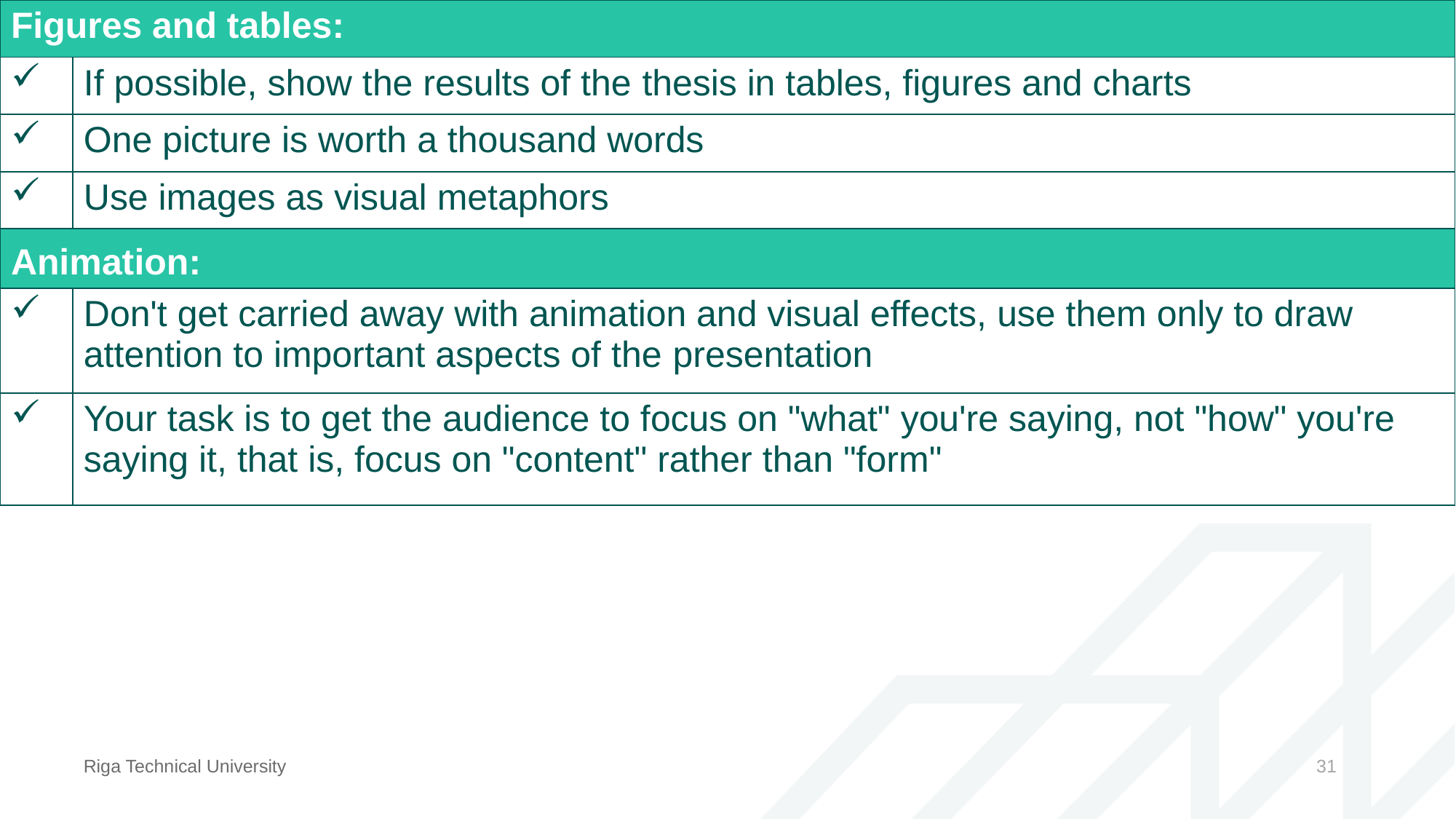

| Figures and tables: |  |
| --- | --- |
|  | If possible, show the results of the thesis in tables, figures and charts |
|  | One picture is worth a thousand words |
|  | Use images as visual metaphors |
| Animation: |  |
|  | Don't get carried away with animation and visual effects, use them only to draw attention to important aspects of the presentation |
|  | Your task is to get the audience to focus on "what" you're saying, not "how" you're saying it, that is, focus on "content" rather than "form" |
Riga Technical University